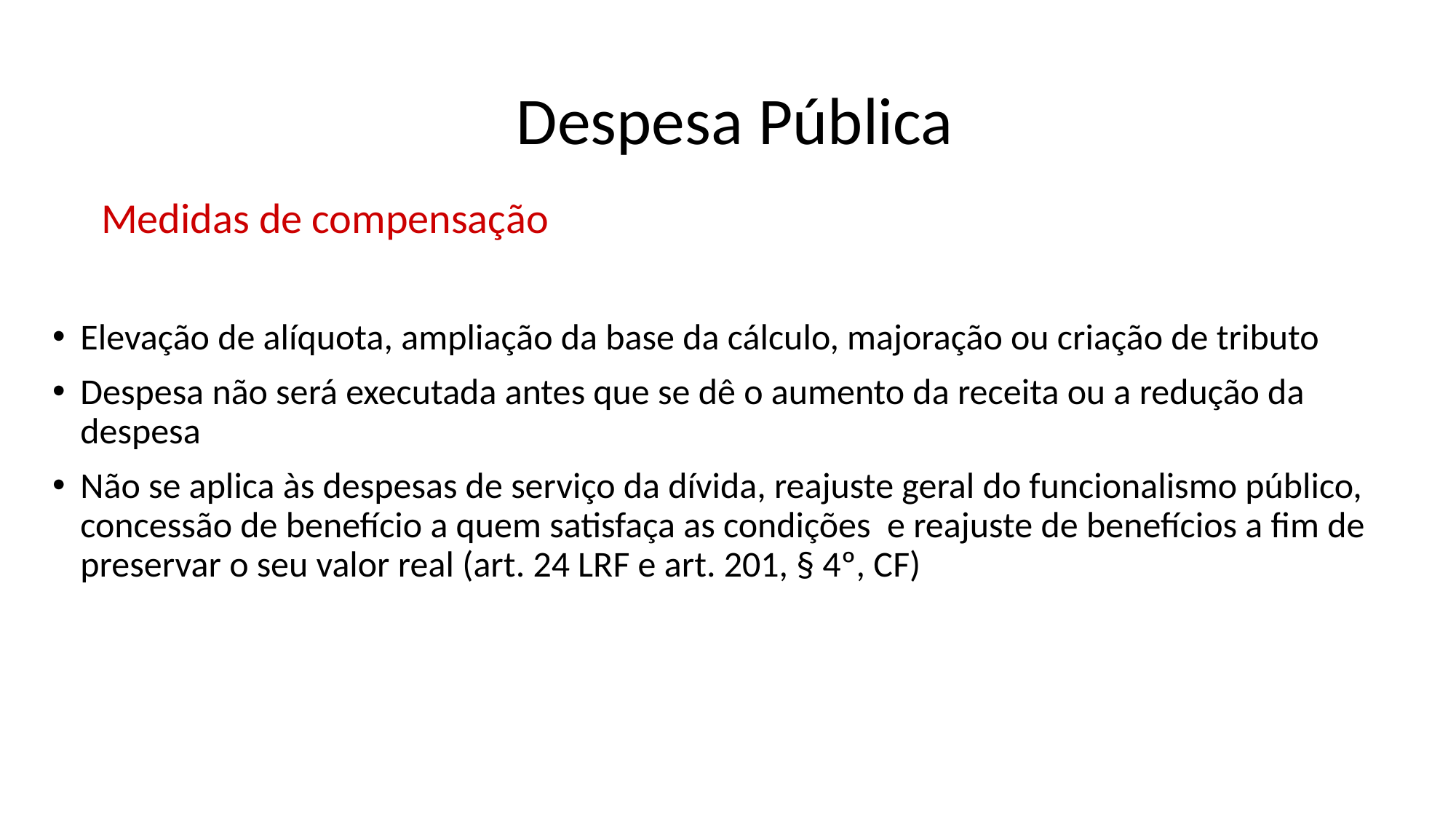

# Despesa Pública
     Medidas de compensação

Elevação de alíquota, ampliação da base da cálculo, majoração ou criação de tributo
Despesa não será executada antes que se dê o aumento da receita ou a redução da despesa
Não se aplica às despesas de serviço da dívida, reajuste geral do funcionalismo público, concessão de benefício a quem satisfaça as condições  e reajuste de benefícios a fim de preservar o seu valor real (art. 24 LRF e art. 201, § 4º, CF)